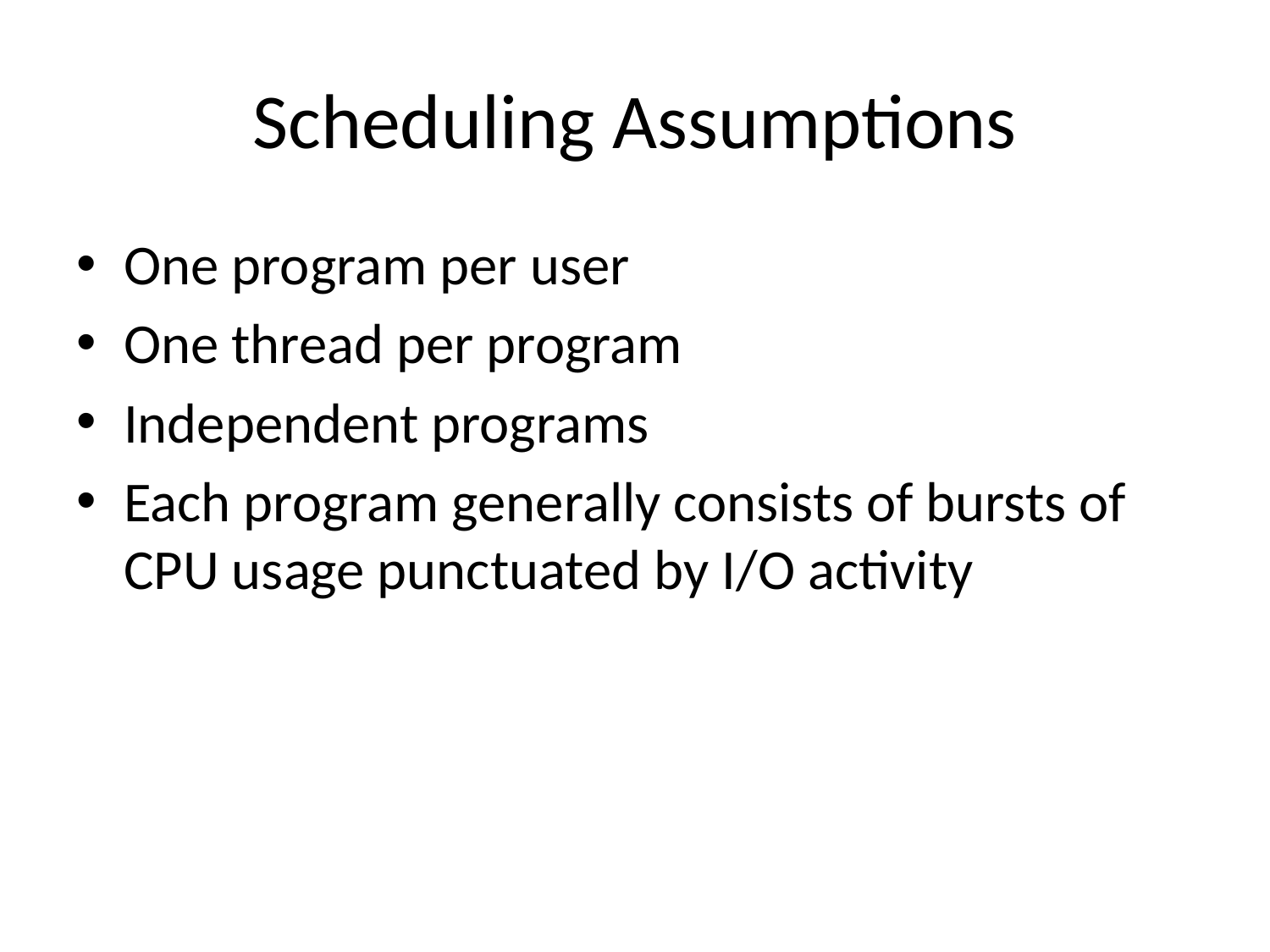

# Scheduling Assumptions
One program per user
One thread per program
Independent programs
Each program generally consists of bursts of CPU usage punctuated by I/O activity